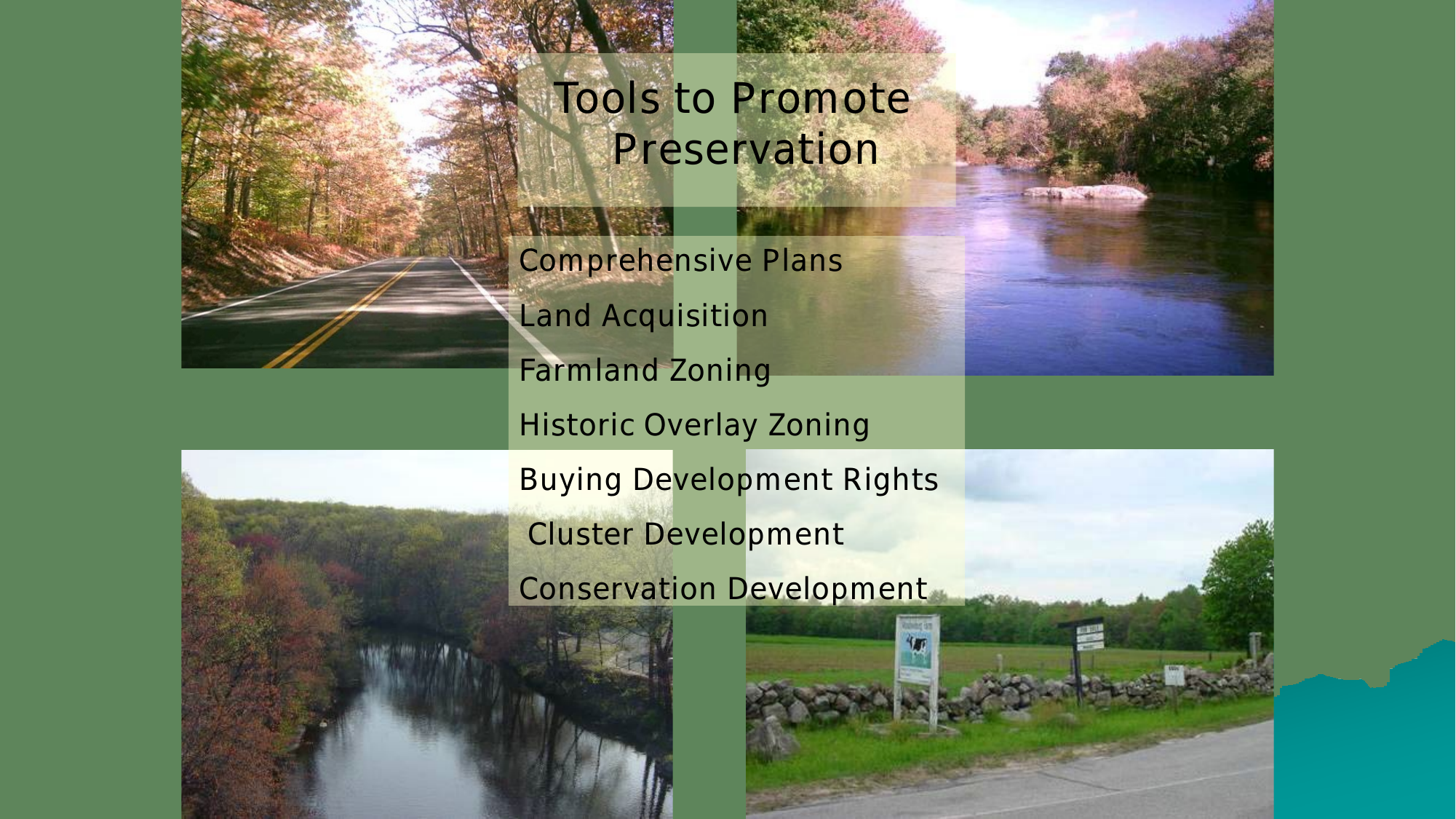

# Tools to Promote  Preservation
Comprehensive Plans
Land Acquisition  Farmland Zoning  Historic Overlay Zoning
Buying Development Rights  Cluster Development  Conservation Development